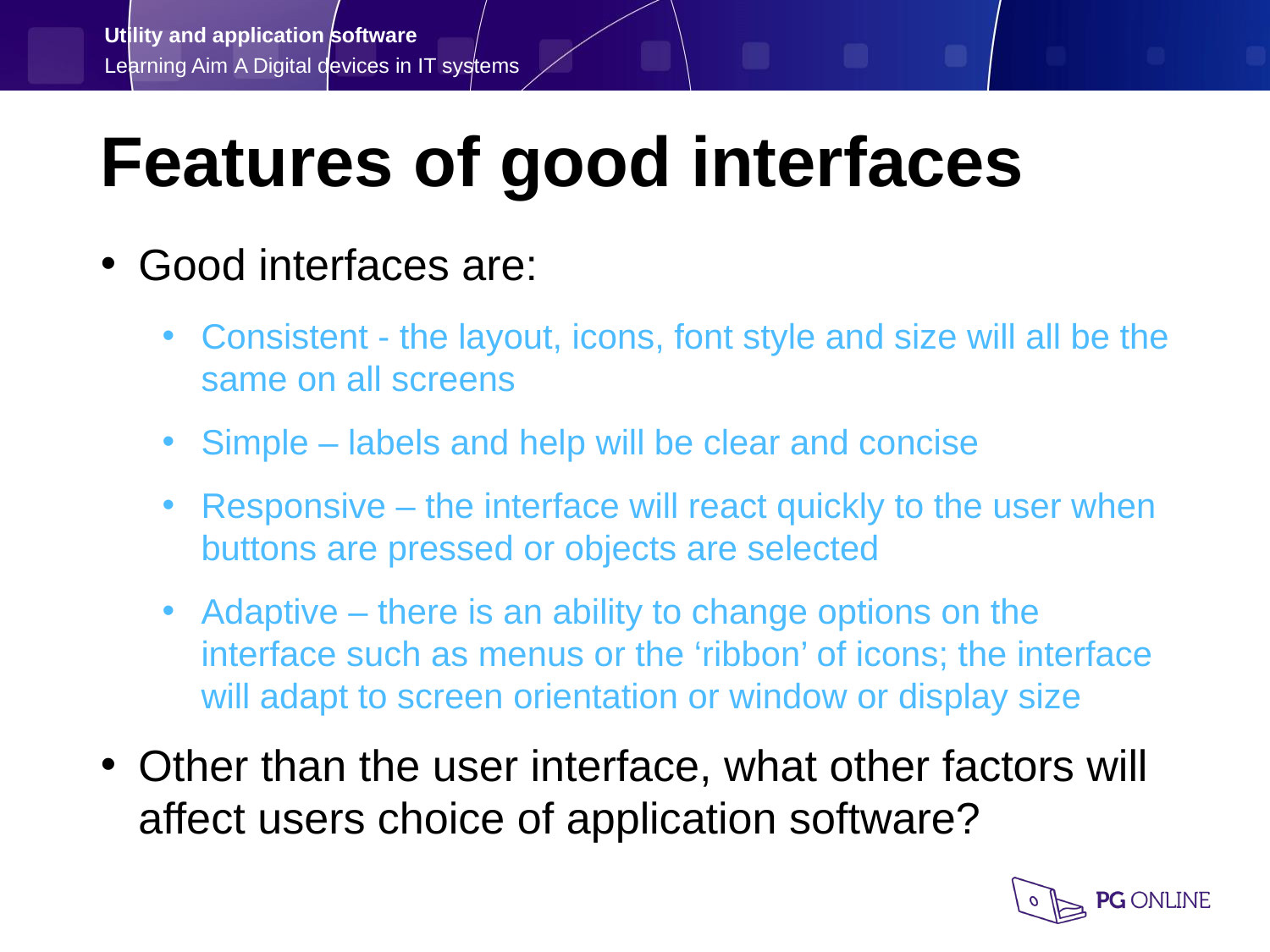

Features of good interfaces
Good interfaces are:
Consistent - the layout, icons, font style and size will all be the same on all screens
Simple – labels and help will be clear and concise
Responsive – the interface will react quickly to the user when buttons are pressed or objects are selected
Adaptive – there is an ability to change options on the interface such as menus or the ‘ribbon’ of icons; the interface will adapt to screen orientation or window or display size
Other than the user interface, what other factors will affect users choice of application software?